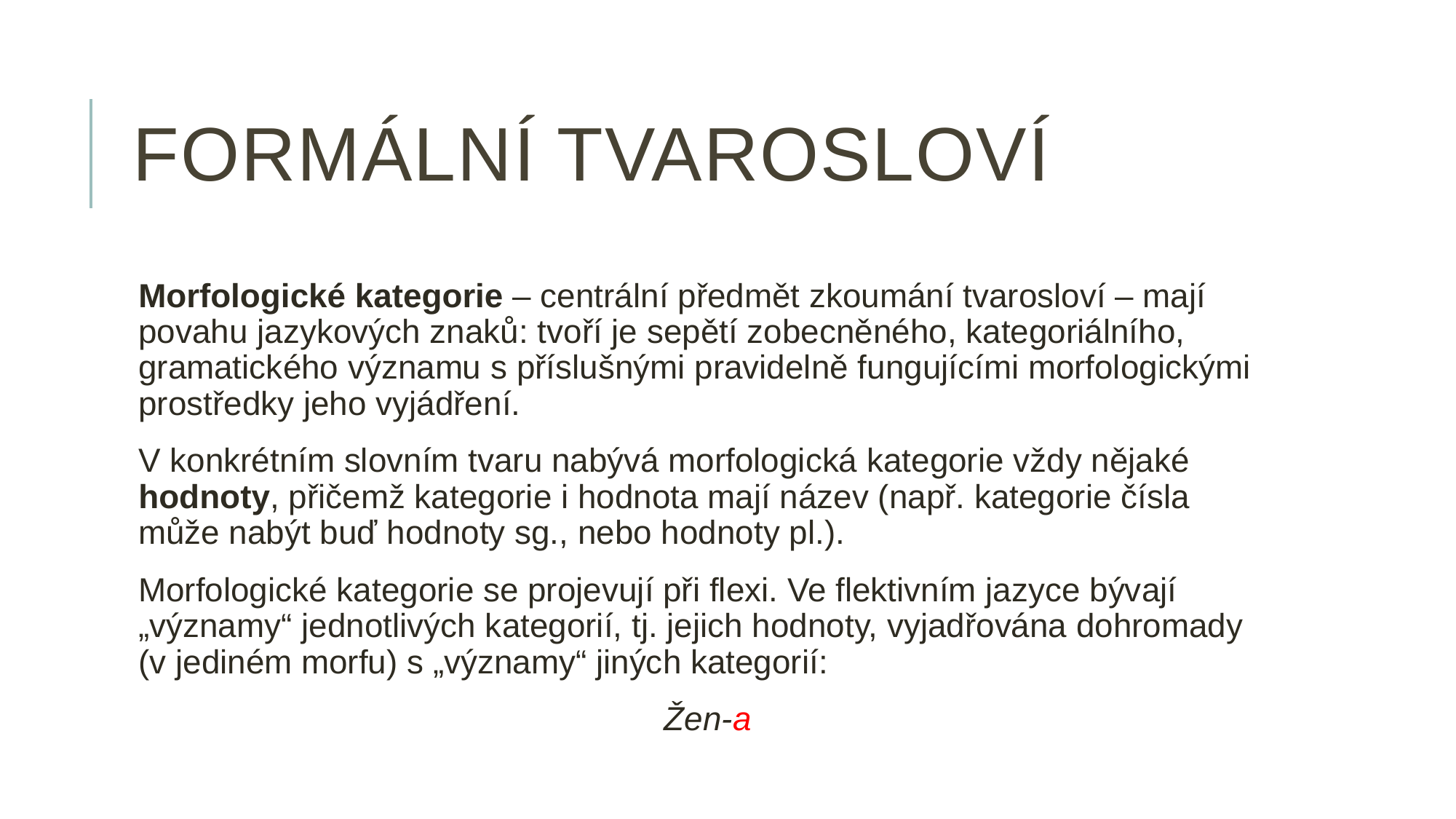

# Formální tvarosloví
Morfologické kategorie – centrální předmět zkoumání tvarosloví – mají povahu jazykových znaků: tvoří je sepětí zobecněného, kategoriálního, gramatického významu s příslušnými pravidelně fungujícími morfologickými prostředky jeho vyjádření.
V konkrétním slovním tvaru nabývá morfologická kategorie vždy nějaké hodnoty, přičemž kategorie i hodnota mají název (např. kategorie čísla může nabýt buď hodnoty sg., nebo hodnoty pl.).
Morfologické kategorie se projevují při flexi. Ve flektivním jazyce bývají „významy“ jednotlivých kategorií, tj. jejich hodnoty, vyjadřována dohromady (v jediném morfu) s „významy“ jiných kategorií:
Žen-a